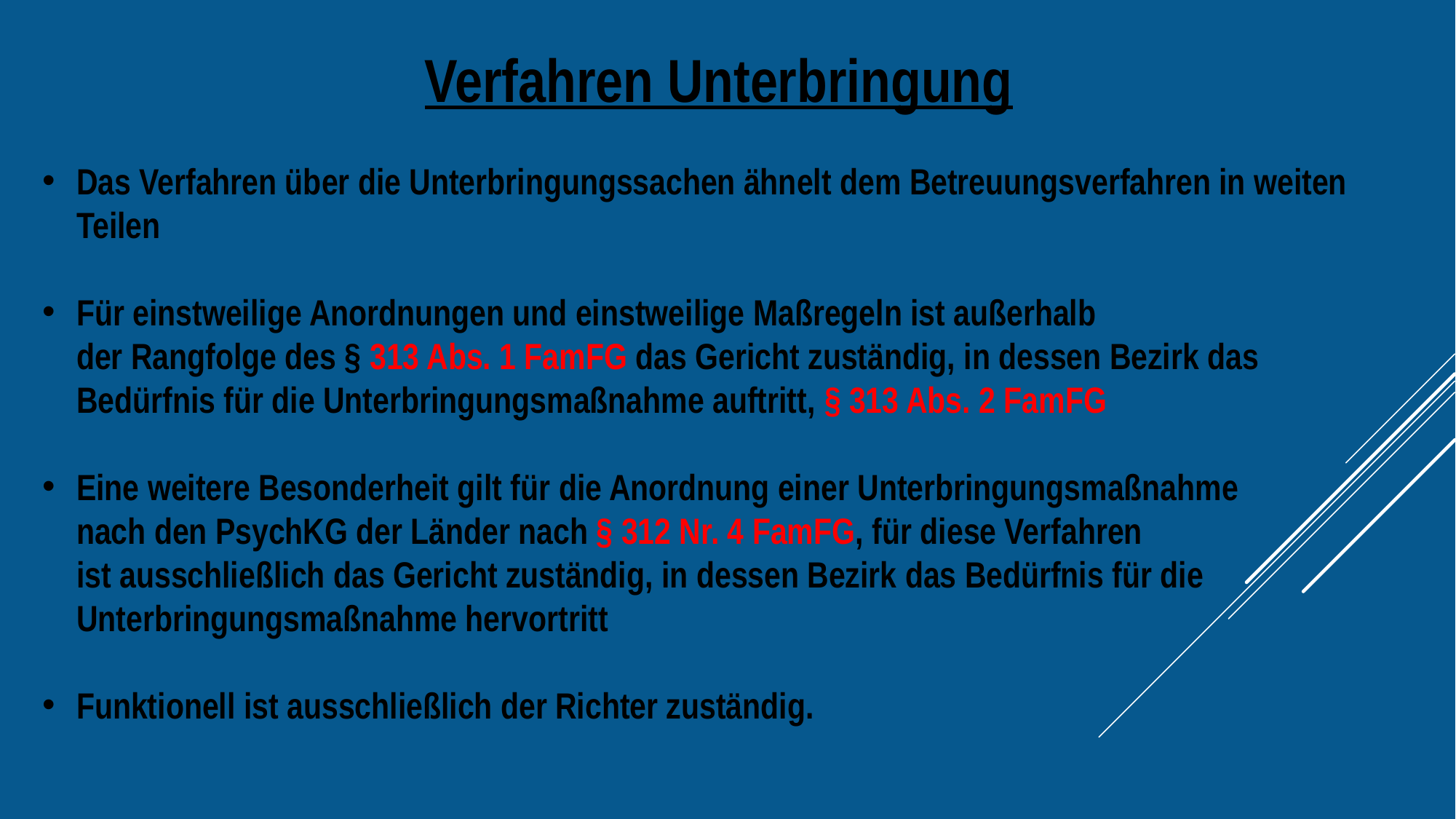

Verfahren Unterbringung

Das Verfahren über die Unterbringungssachen ähnelt dem Betreuungsverfahren in weiten Teilen
Für einstweilige Anordnungen und einstweilige Maßregeln ist außerhalb
der Rangfolge des § 313 Abs. 1 FamFG das Gericht zuständig, in dessen Bezirk das Bedürfnis für die Unterbringungsmaßnahme auftritt, § 313 Abs. 2 FamFG
Eine weitere Besonderheit gilt für die Anordnung einer Unterbringungsmaßnahme
nach den PsychKG der Länder nach § 312 Nr. 4 FamFG, für diese Verfahren
ist ausschließlich das Gericht zuständig, in dessen Bezirk das Bedürfnis für die Unterbringungsmaßnahme hervortritt
Funktionell ist ausschließlich der Richter zuständig.